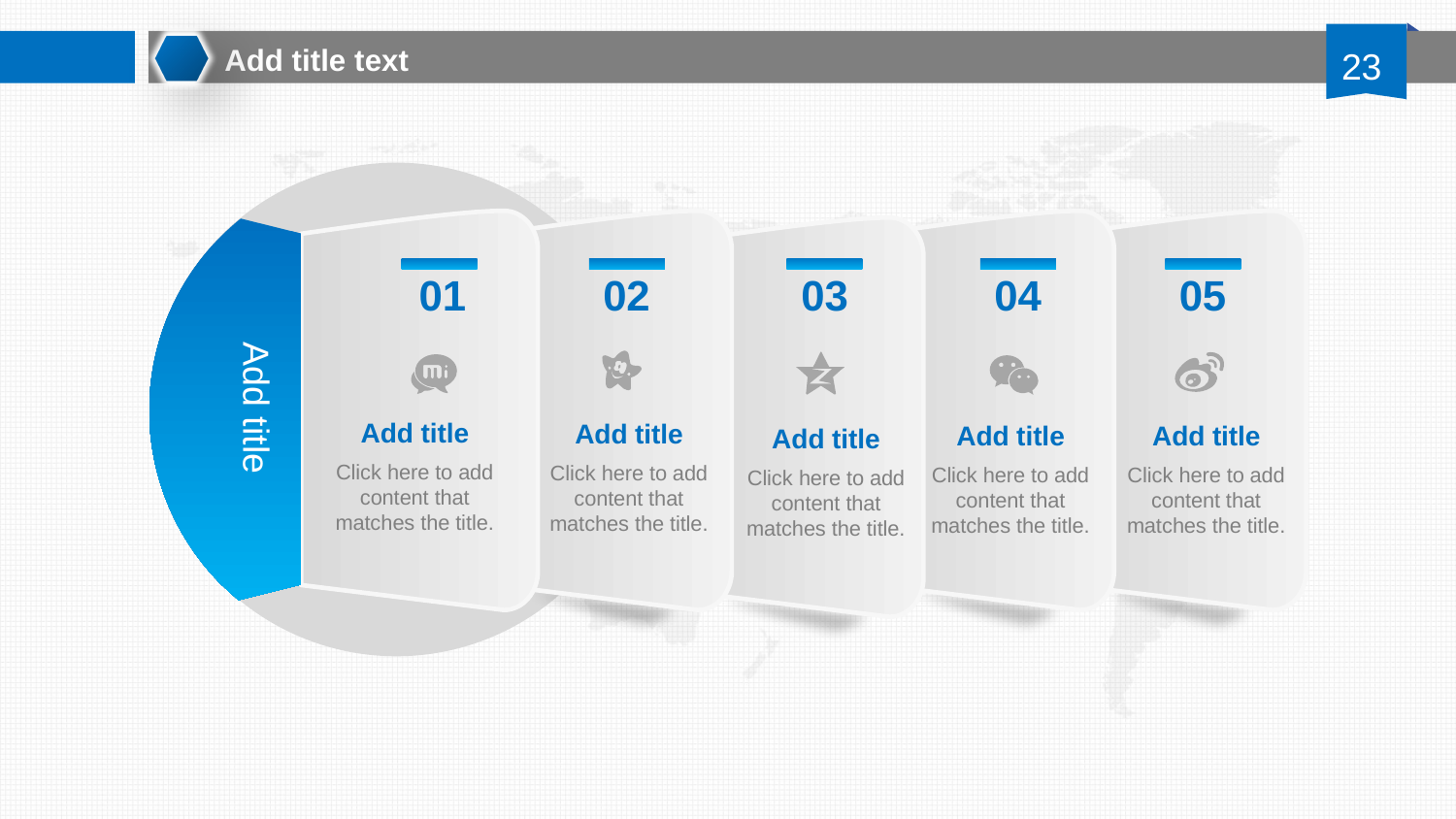

Add title text
23

01
02
03
04
05
Add title

Add title
Click here to add content that matches the title.

Add title
Click here to add content that matches the title.

Add title
Click here to add content that matches the title.

Add title
Click here to add content that matches the title.

Add title
Click here to add content that matches the title.